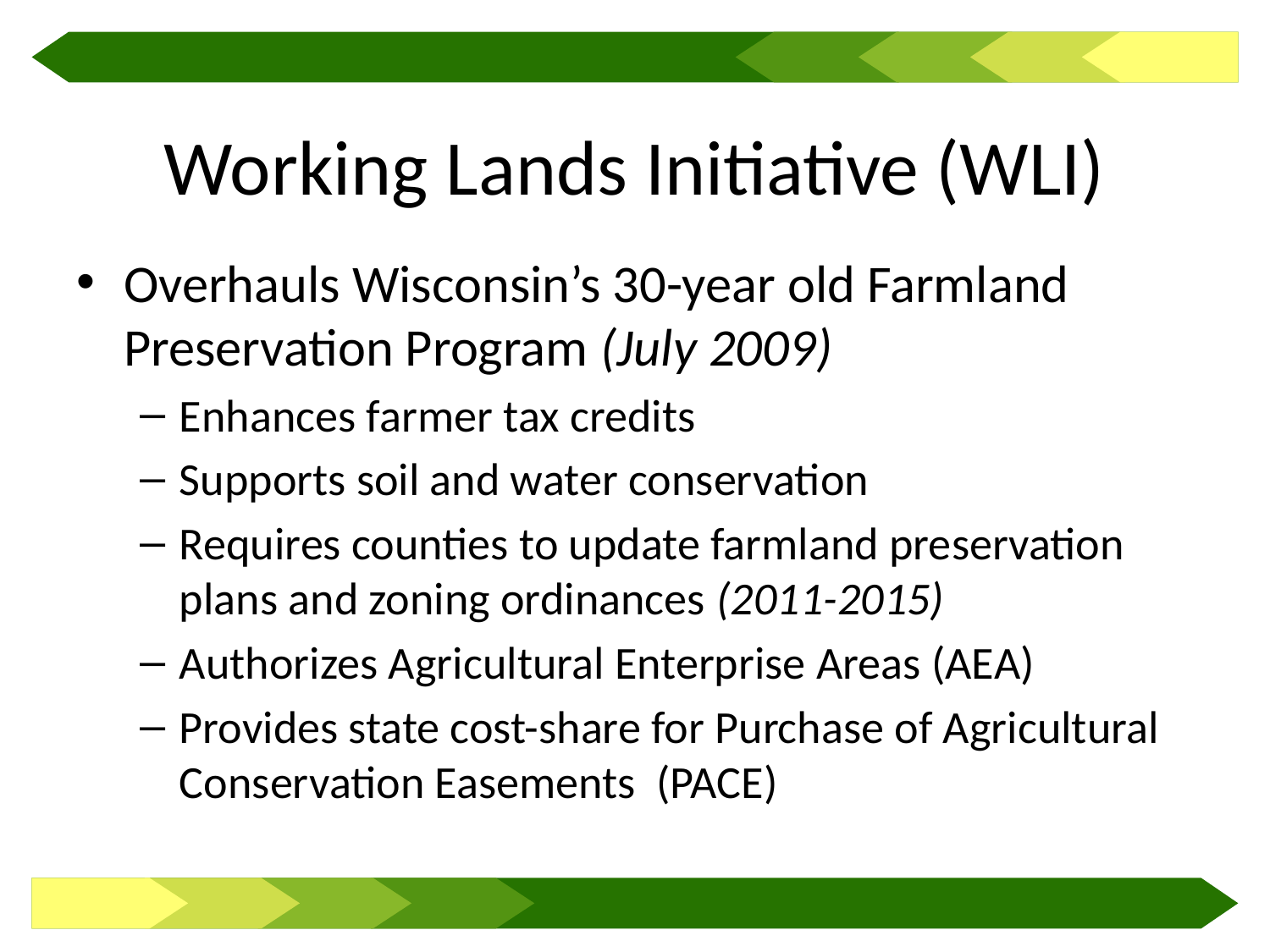

# Working Lands Initiative (WLI)
Overhauls Wisconsin’s 30-year old Farmland Preservation Program (July 2009)
Enhances farmer tax credits
Supports soil and water conservation
Requires counties to update farmland preservation plans and zoning ordinances (2011-2015)
Authorizes Agricultural Enterprise Areas (AEA)
Provides state cost-share for Purchase of Agricultural Conservation Easements  (PACE)